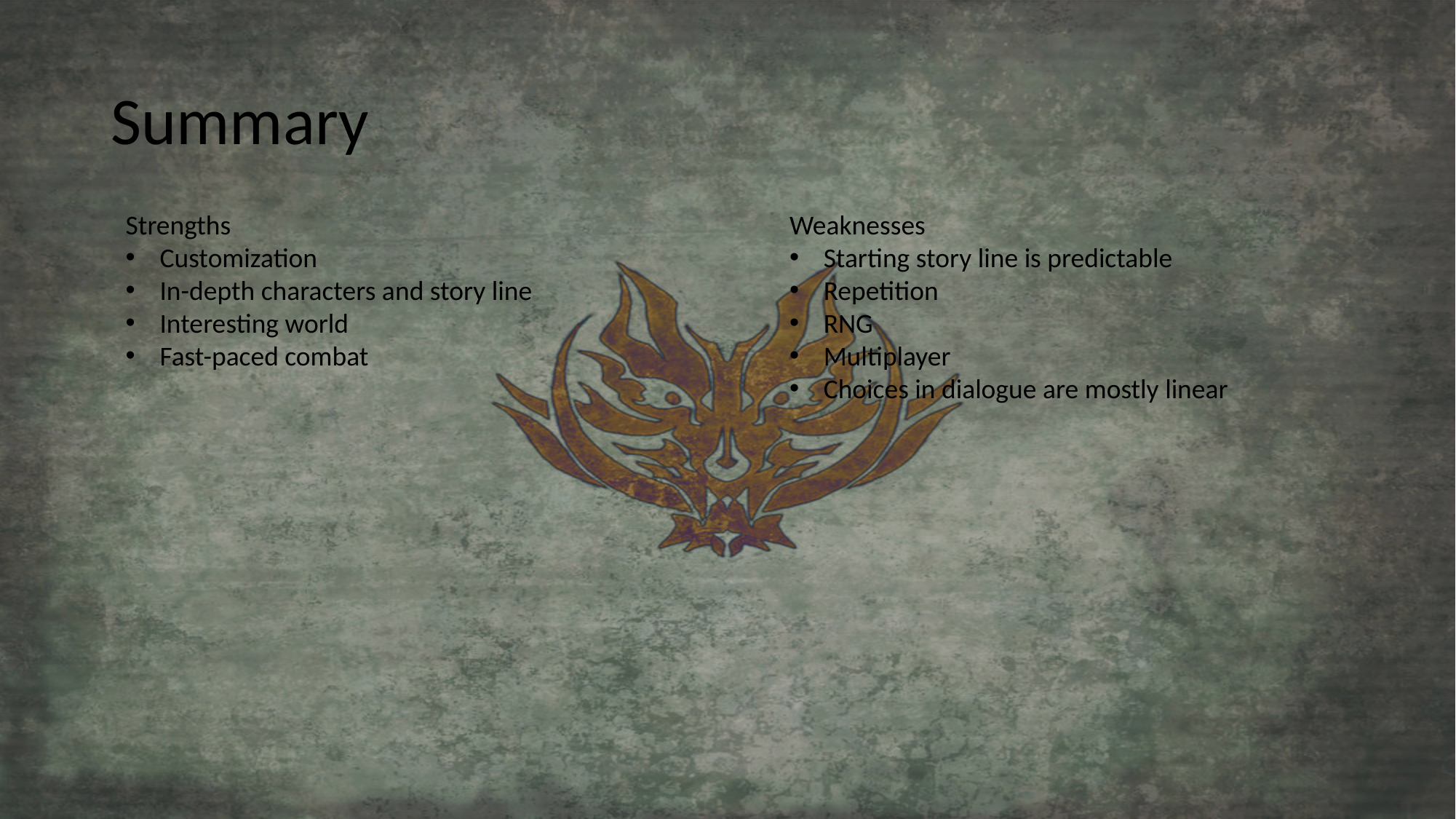

# Summary
Strengths
Customization
In-depth characters and story line
Interesting world
Fast-paced combat

Weaknesses
Starting story line is predictable
Repetition
RNG
Multiplayer
Choices in dialogue are mostly linear